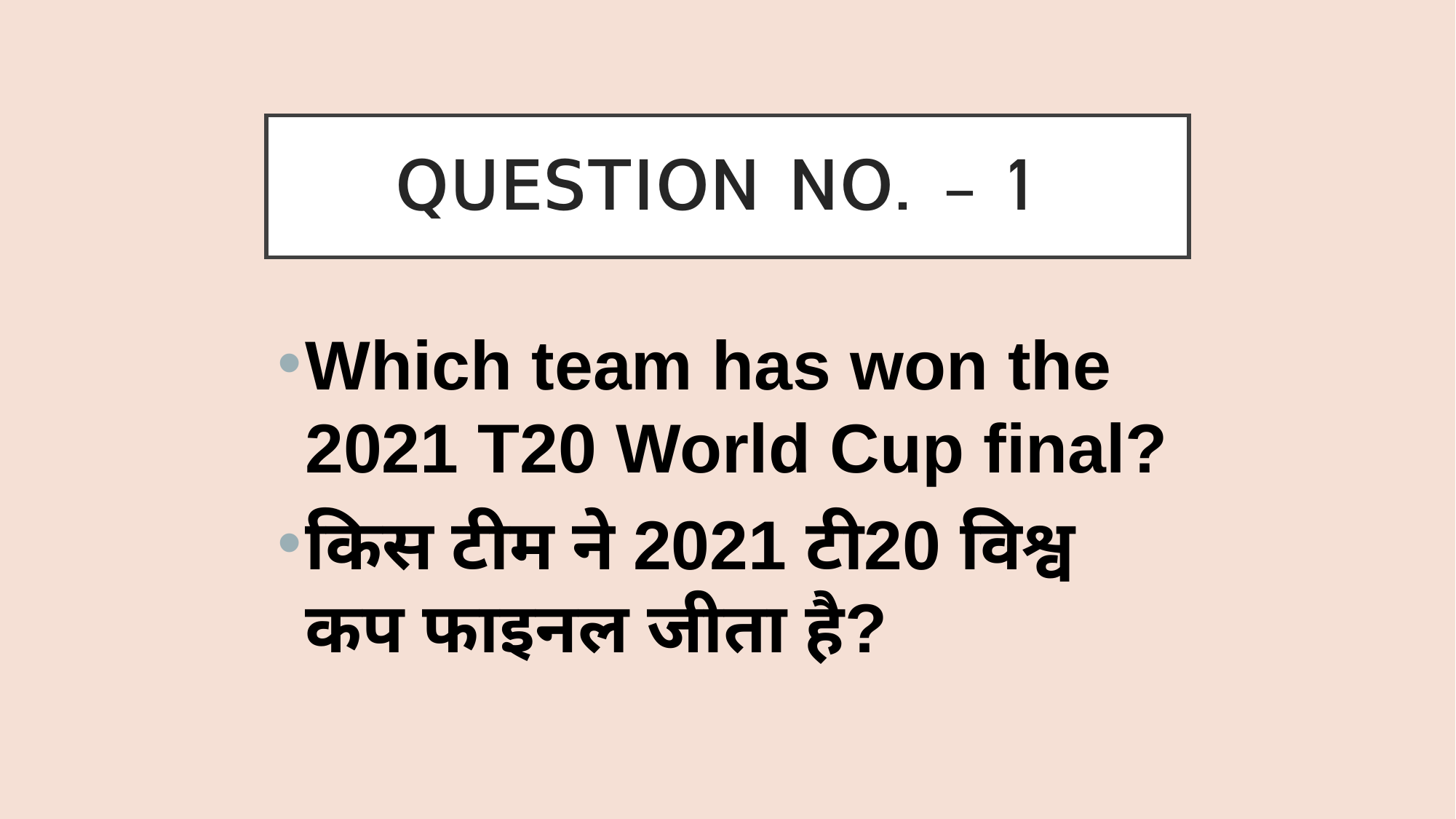

# QUESTION NO. – 1
Which team has won the 2021 T20 World Cup final?
किस टीम ने 2021 टी20 विश्व कप फाइनल जीता है?